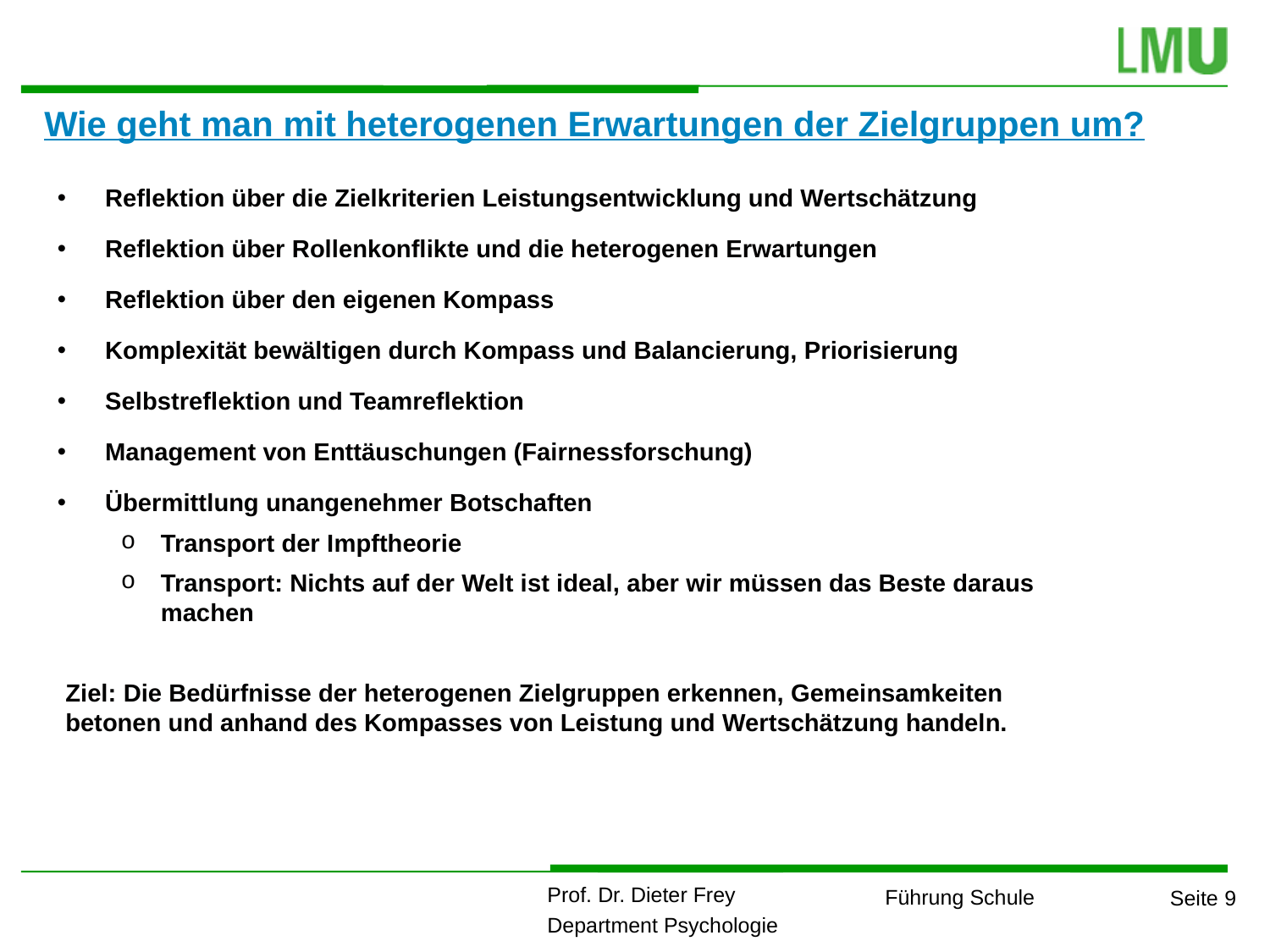

Wie geht man mit heterogenen Erwartungen der Zielgruppen um?
Reflektion über die Zielkriterien Leistungsentwicklung und Wertschätzung
Reflektion über Rollenkonflikte und die heterogenen Erwartungen
Reflektion über den eigenen Kompass
Komplexität bewältigen durch Kompass und Balancierung, Priorisierung
Selbstreflektion und Teamreflektion
Management von Enttäuschungen (Fairnessforschung)
Übermittlung unangenehmer Botschaften
Transport der Impftheorie
Transport: Nichts auf der Welt ist ideal, aber wir müssen das Beste daraus machen

Ziel: Die Bedürfnisse der heterogenen Zielgruppen erkennen, Gemeinsamkeiten betonen und anhand des Kompasses von Leistung und Wertschätzung handeln.
1
1
1